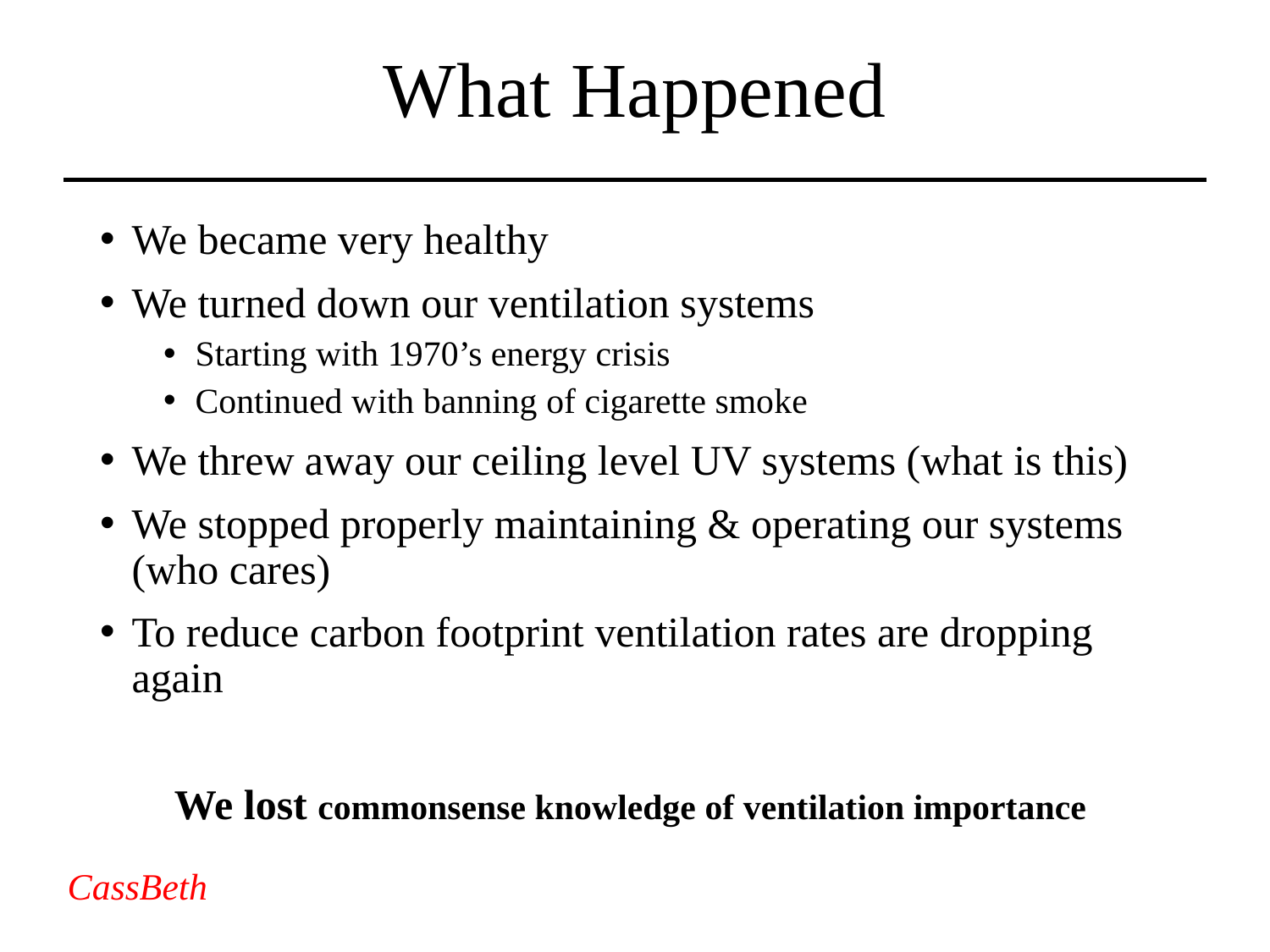

# What Happened
We became very healthy
We turned down our ventilation systems
Starting with 1970’s energy crisis
Continued with banning of cigarette smoke
We threw away our ceiling level UV systems (what is this)
We stopped properly maintaining & operating our systems (who cares)
To reduce carbon footprint ventilation rates are dropping again

We lost commonsense knowledge of ventilation importance